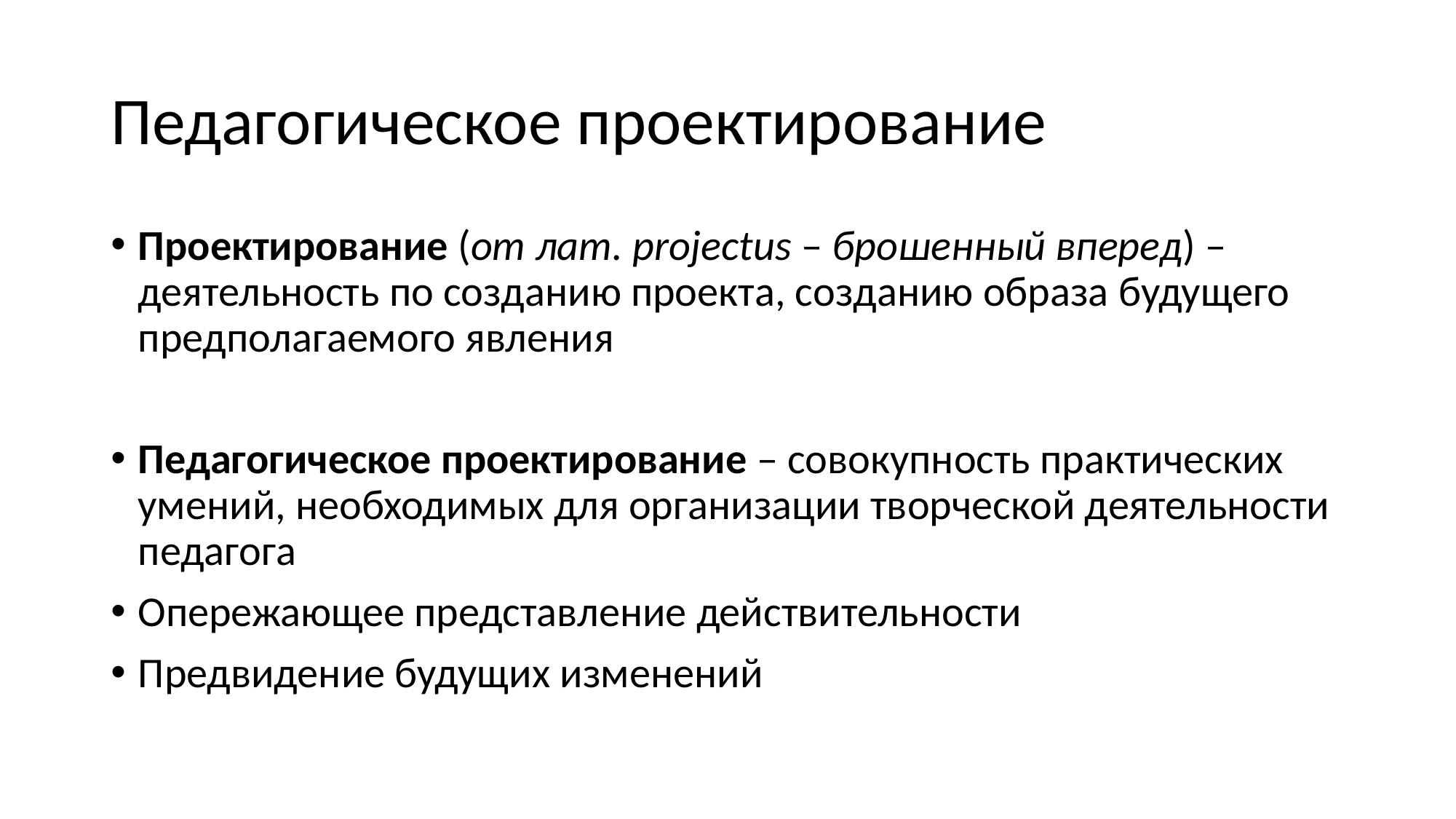

# Педагогическое проектирование
Проектирование (от лат. projectus – брошенный вперед) – деятельность по созданию проекта, созданию образа будущего предполагаемого явления

Педагогическое проектирование – совокупность практических умений, необходимых для организации творческой деятельности педагога
Опережающее представление действительности
Предвидение будущих изменений